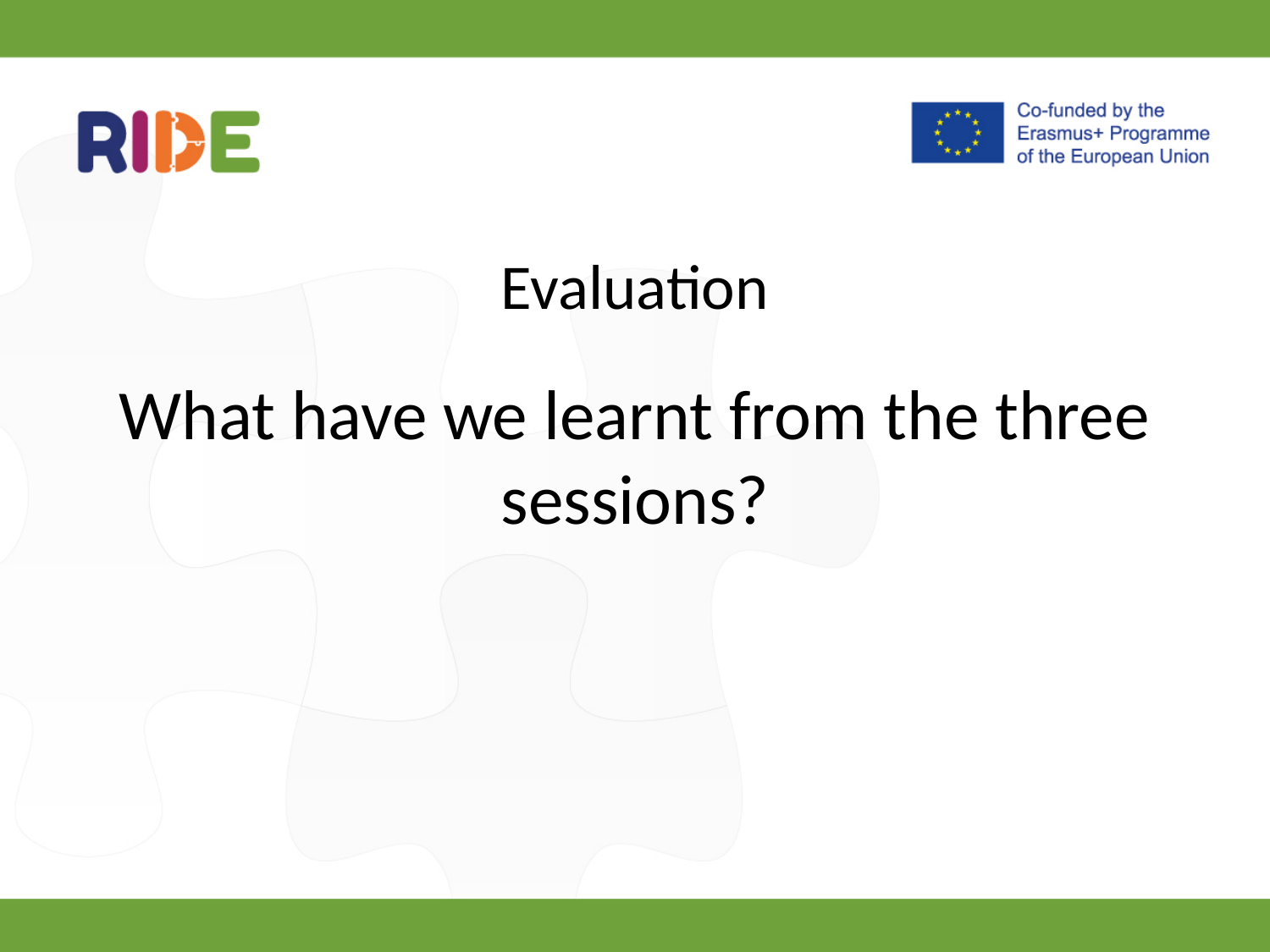

# Evaluation
What have we learnt from the three sessions?